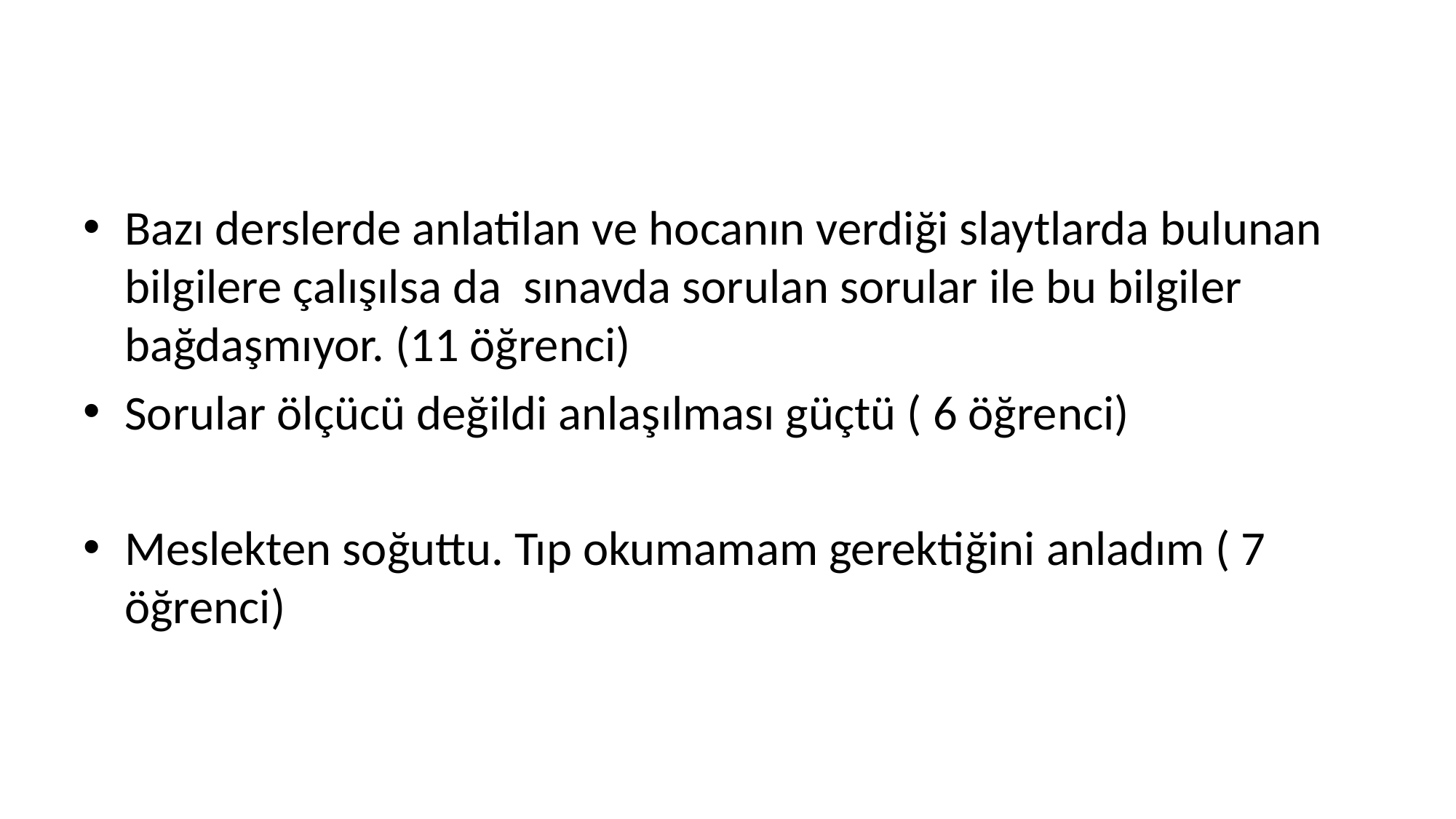

#
Bazı derslerde anlatilan ve hocanın verdiği slaytlarda bulunan bilgilere çalışılsa da  sınavda sorulan sorular ile bu bilgiler bağdaşmıyor. (11 öğrenci)
Sorular ölçücü değildi anlaşılması güçtü ( 6 öğrenci)

Meslekten soğuttu. Tıp okumamam gerektiğini anladım ( 7 öğrenci)